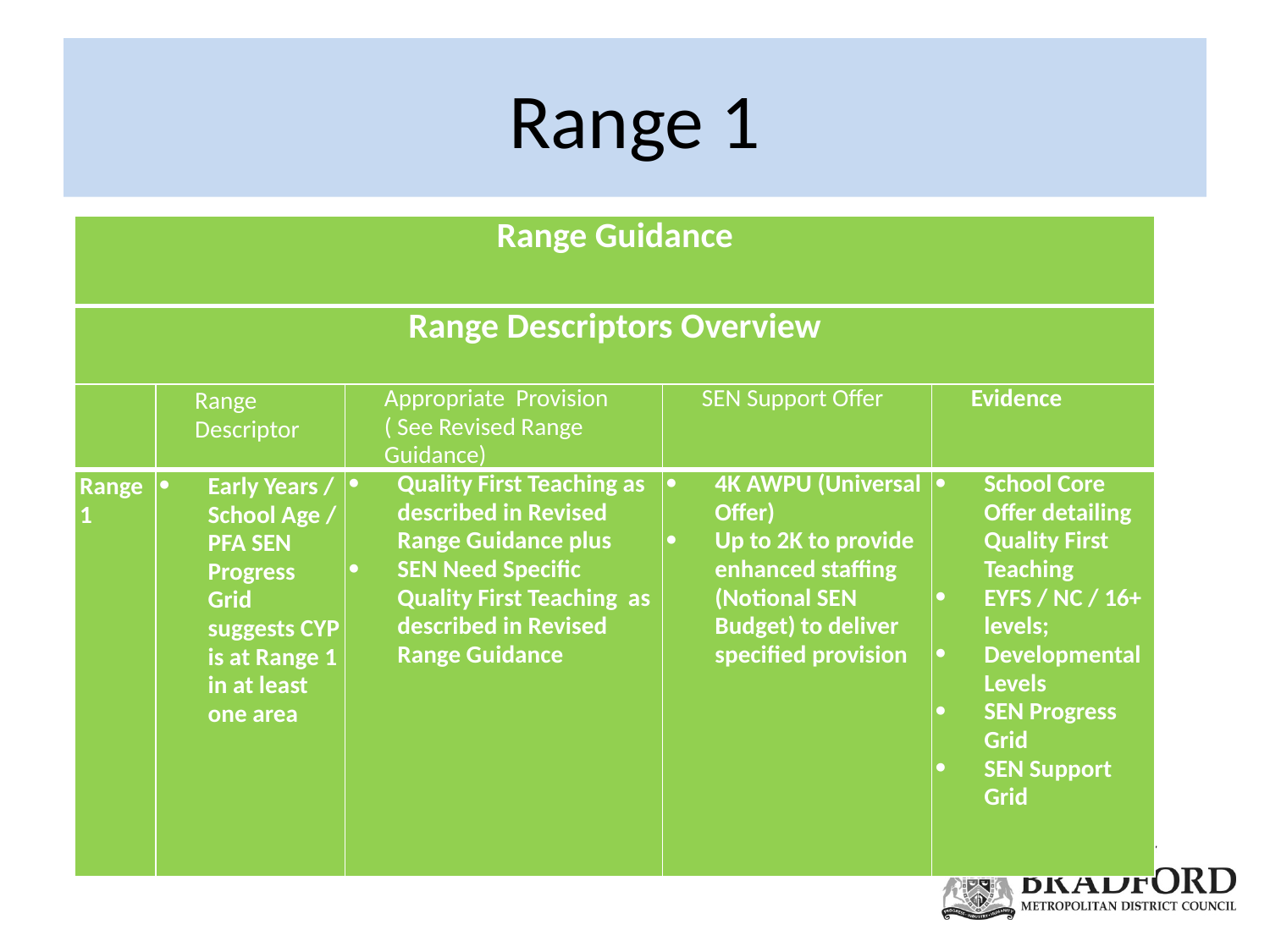

# Range 1
| Range Guidance |  |  |  |  |
| --- | --- | --- | --- | --- |
| Range Descriptors Overview |  |  |  |  |
|  | Range Descriptor | Appropriate Provision ( See Revised Range Guidance) | SEN Support Offer | Evidence |
| Range 1 | Early Years / School Age / PFA SEN Progress Grid suggests CYP is at Range 1 in at least one area | Quality First Teaching as described in Revised Range Guidance plus SEN Need Specific Quality First Teaching as described in Revised Range Guidance | 4K AWPU (Universal Offer) Up to 2K to provide enhanced staffing (Notional SEN Budget) to deliver specified provision | School Core Offer detailing Quality First Teaching EYFS / NC / 16+ levels; Developmental Levels SEN Progress Grid SEN Support Grid |